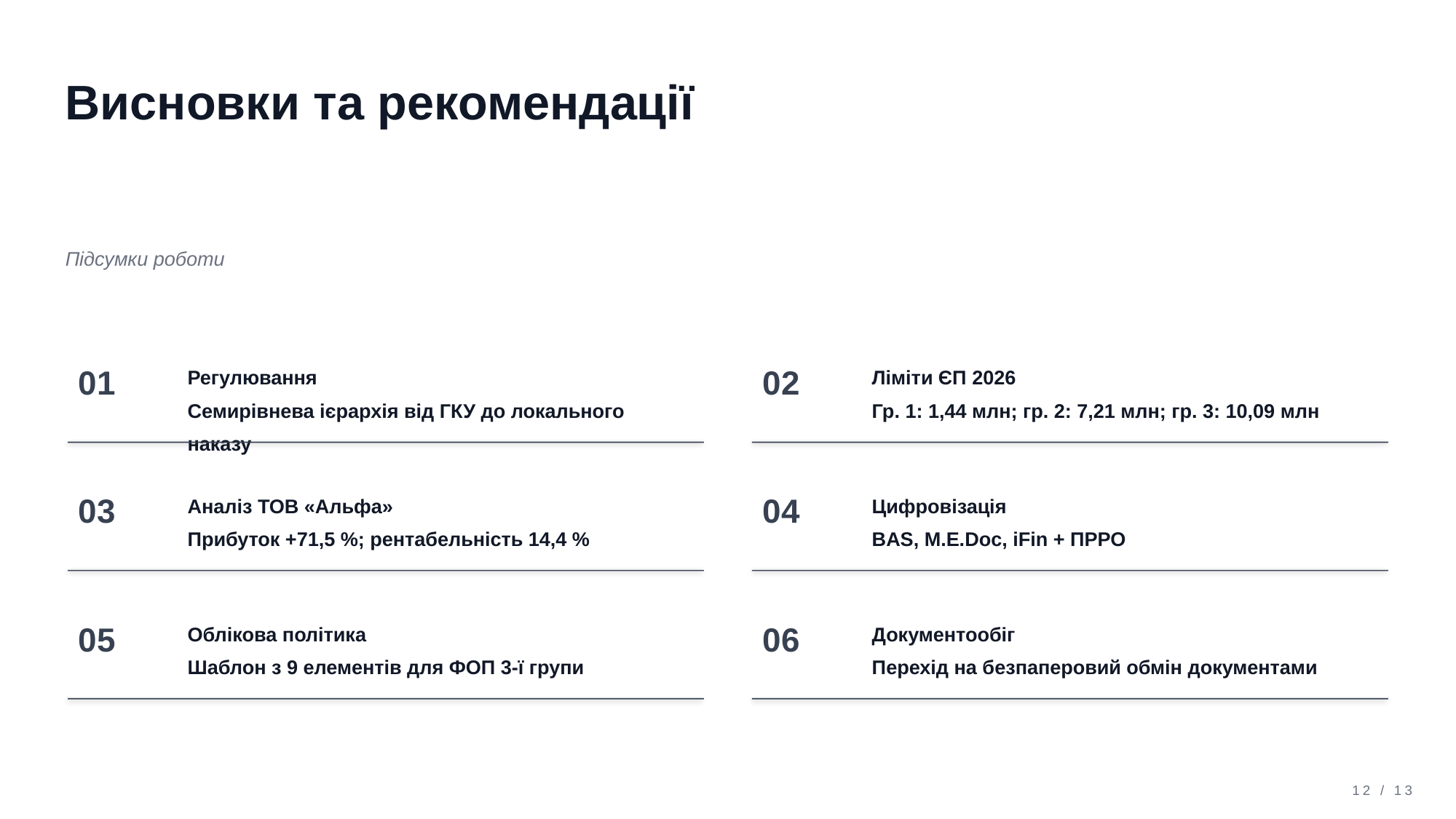

Висновки та рекомендації
Підсумки роботи
01
Регулювання
Семирівнева ієрархія від ГКУ до локального наказу
02
Ліміти ЄП 2026
Гр. 1: 1,44 млн; гр. 2: 7,21 млн; гр. 3: 10,09 млн

03
Аналіз ТОВ «Альфа»
Прибуток +71,5 %; рентабельність 14,4 %
04
Цифровізація
BAS, M.E.Doc, iFin + ПРРО

05
Облікова політика
Шаблон з 9 елементів для ФОП 3-ї групи
06
Документообіг
Перехід на безпаперовий обмін документами

12 / 13